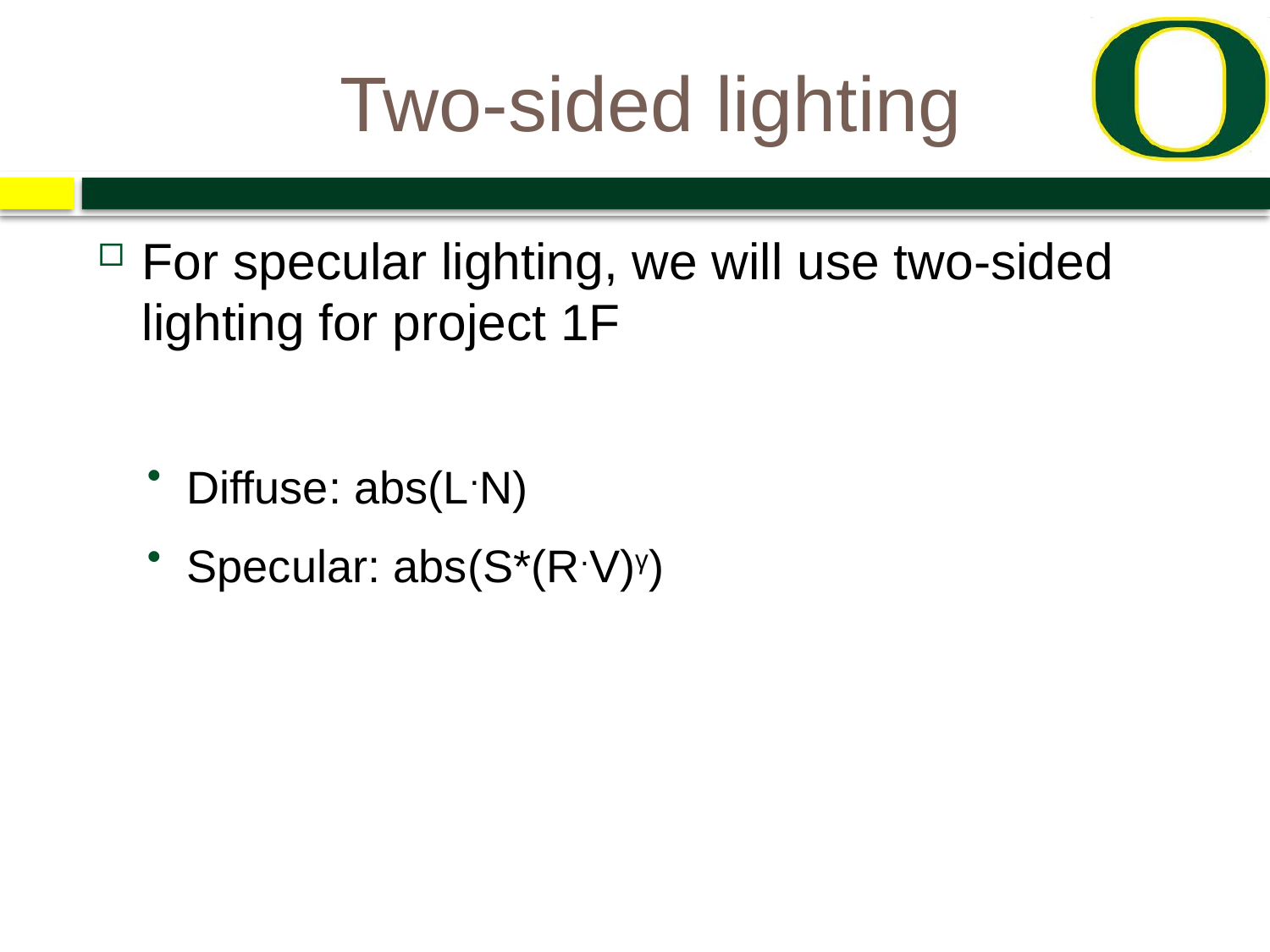

# Two-sided lighting
For specular lighting, we will use two-sided lighting for project 1F

Diffuse: abs(L.N)
Specular: abs(S*(R.V)γ)